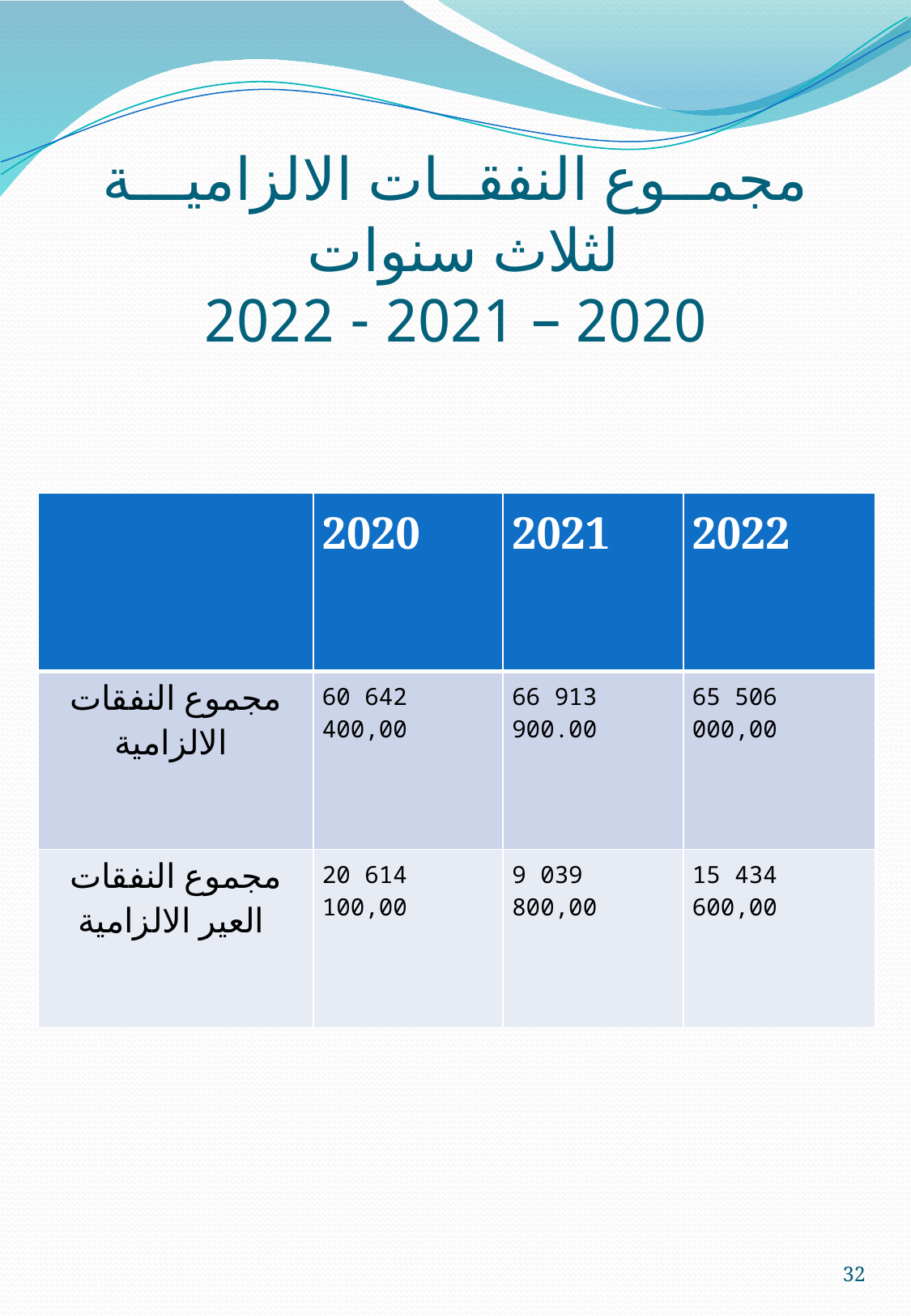

# مجمــوع النفقــات الالزاميـــة لثلاث سنوات 2020 – 2021 - 2022
|  | 2020 | 2021 | 2022 |
| --- | --- | --- | --- |
| مجموع النفقات الالزامية | 60 642 400,00 | 66 913 900.00 | 65 506 000,00 |
| مجموع النفقات العير الالزامية | 20 614 100,00 | 9 039 800,00 | 15 434 600,00 |
32